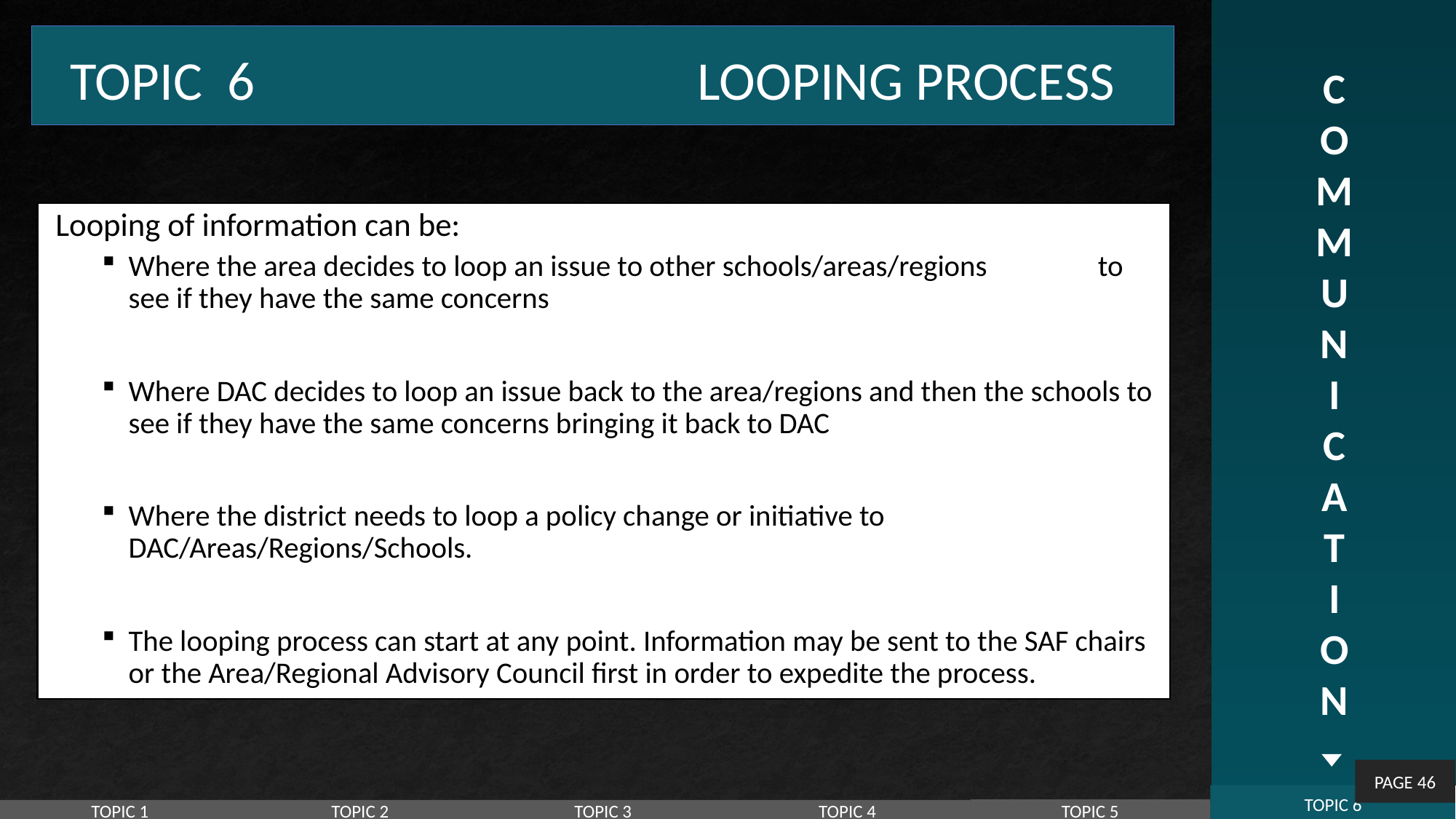

C
O
M
M
U
N
I
C
A
T
I
O
N

  TOPIC  6                			LOOPING PROCESS

 Looping of information can be:
Where the area decides to loop an issue to other schools/areas/regions		 to see if they have the same concerns

Where DAC decides to loop an issue back to the area/regions and then the schools to see if they have the same concerns bringing it back to DAC

Where the district needs to loop a policy change or initiative to DAC/Areas/Regions/Schools.

The looping process can start at any point. Information may be sent to the SAF chairs or the Area/Regional Advisory Council first in order to expedite the process.

PAGE 46
TOPIC 6
TOPIC 5
TOPIC 1
TOPIC 2
TOPIC 3
TOPIC 4